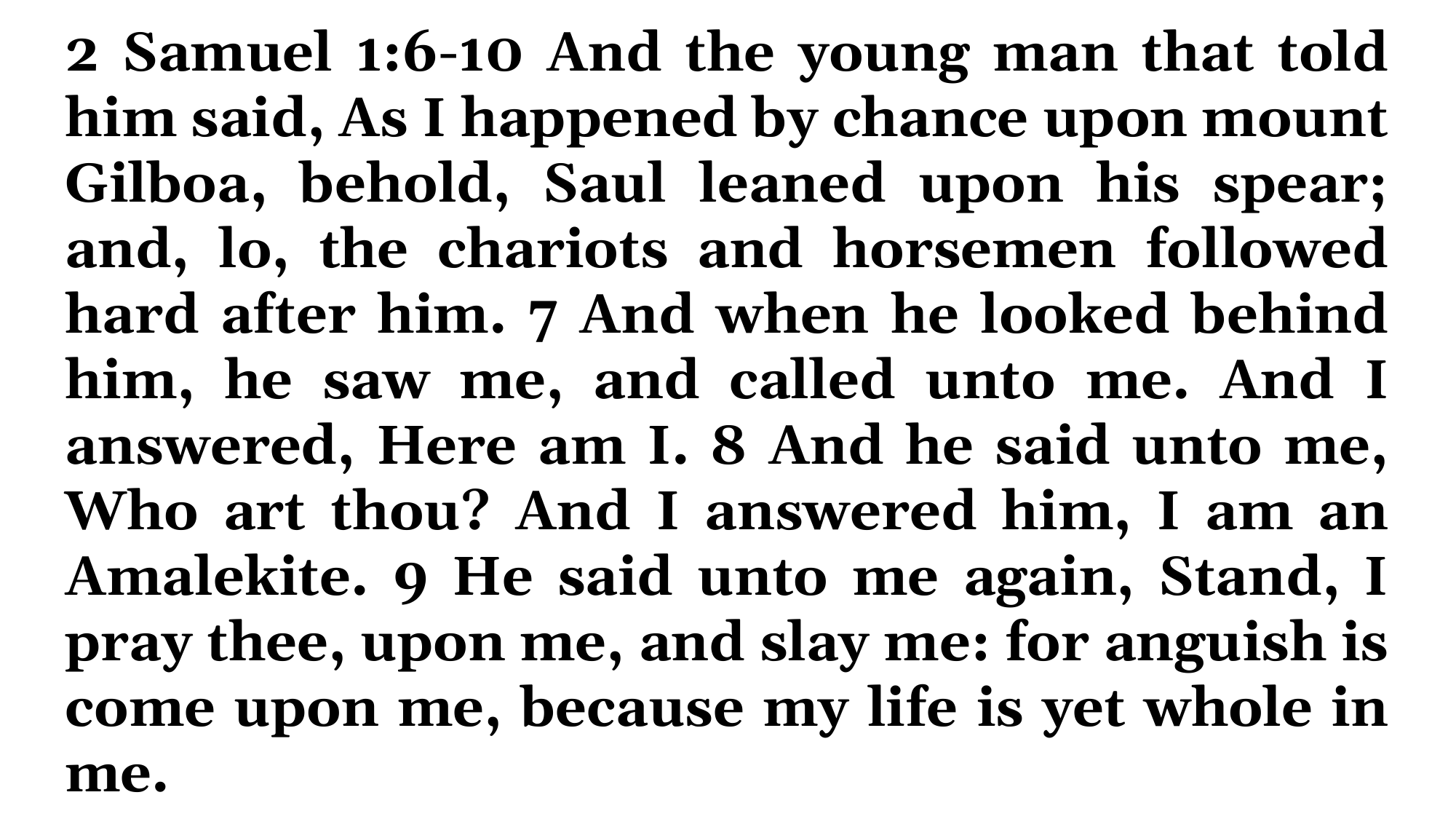

2 Samuel 1:6-10 And the young man that told him said, As I happened by chance upon mount Gilboa, behold, Saul leaned upon his spear; and, lo, the chariots and horsemen followed hard after him. 7 And when he looked behind him, he saw me, and called unto me. And I answered, Here am I. 8 And he said unto me, Who art thou? And I answered him, I am an Amalekite. 9 He said unto me again, Stand, I pray thee, upon me, and slay me: for anguish is come upon me, because my life is yet whole in me.